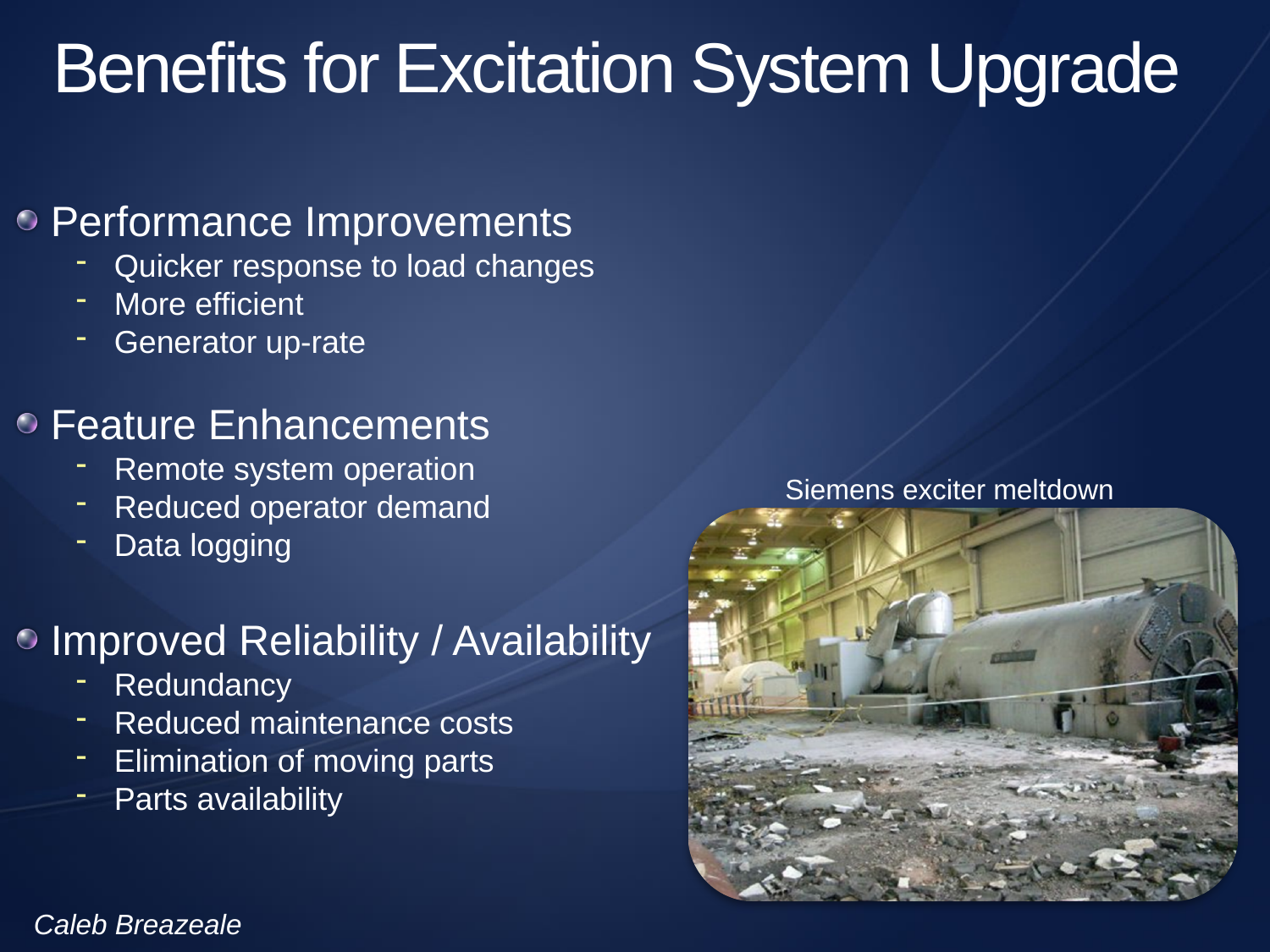

# Benefits for Excitation System Upgrade

Performance Improvements
Quicker response to load changes
More efficient
Generator up-rate

Feature Enhancements
Remote system operation
Reduced operator demand
Data logging

Improved Reliability / Availability
Redundancy
Reduced maintenance costs
Elimination of moving parts
Parts availability
Siemens exciter meltdown

Caleb Breazeale